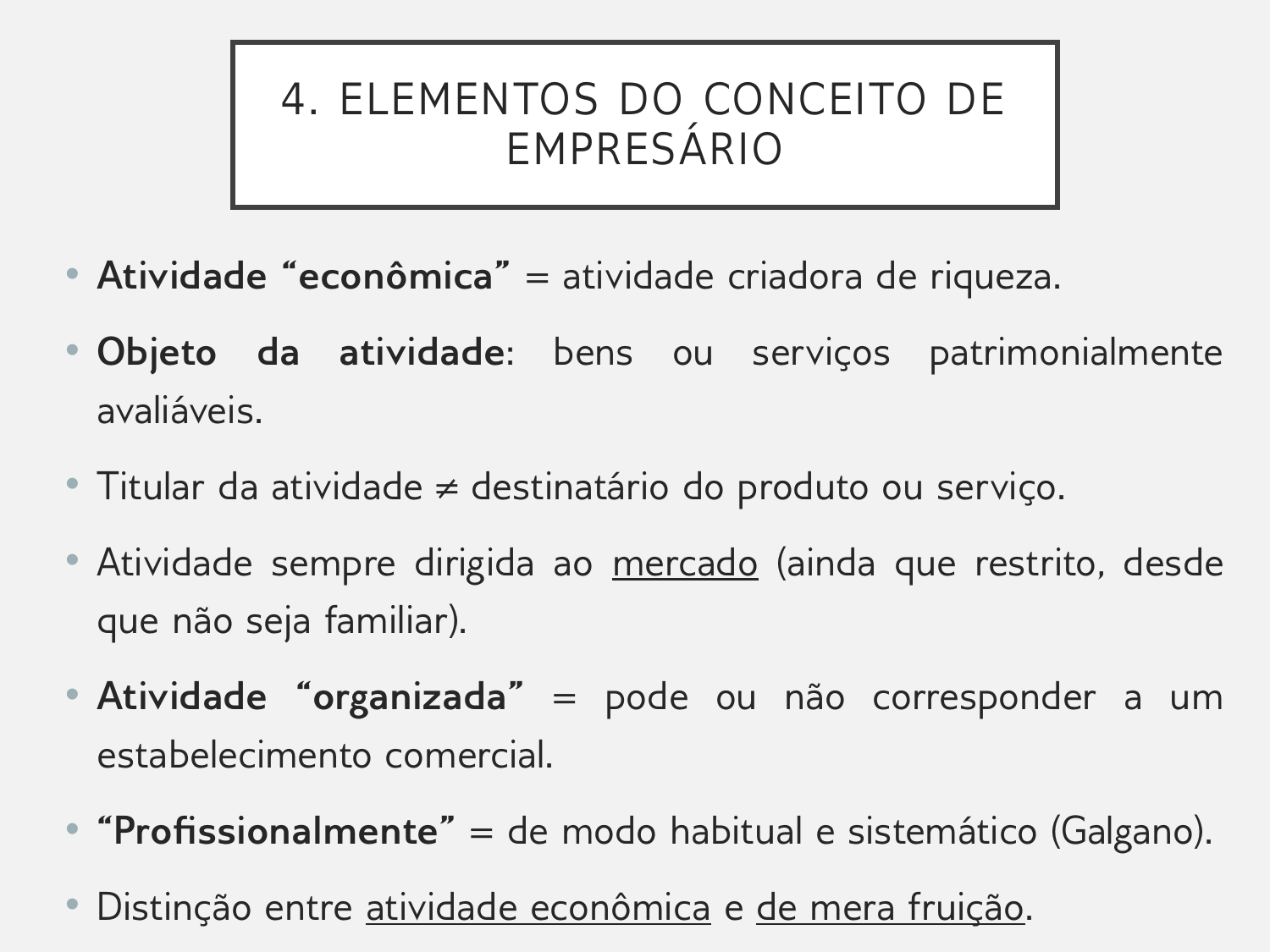

# 4. Elementos do conceito de empresário
Atividade “econômica” = atividade criadora de riqueza.
Objeto da atividade: bens ou serviços patrimonialmente avaliáveis.
Titular da atividade ≠ destinatário do produto ou serviço.
Atividade sempre dirigida ao mercado (ainda que restrito, desde que não seja familiar).
Atividade “organizada” = pode ou não corresponder a um estabelecimento comercial.
“Profissionalmente” = de modo habitual e sistemático (Galgano).
Distinção entre atividade econômica e de mera fruição.